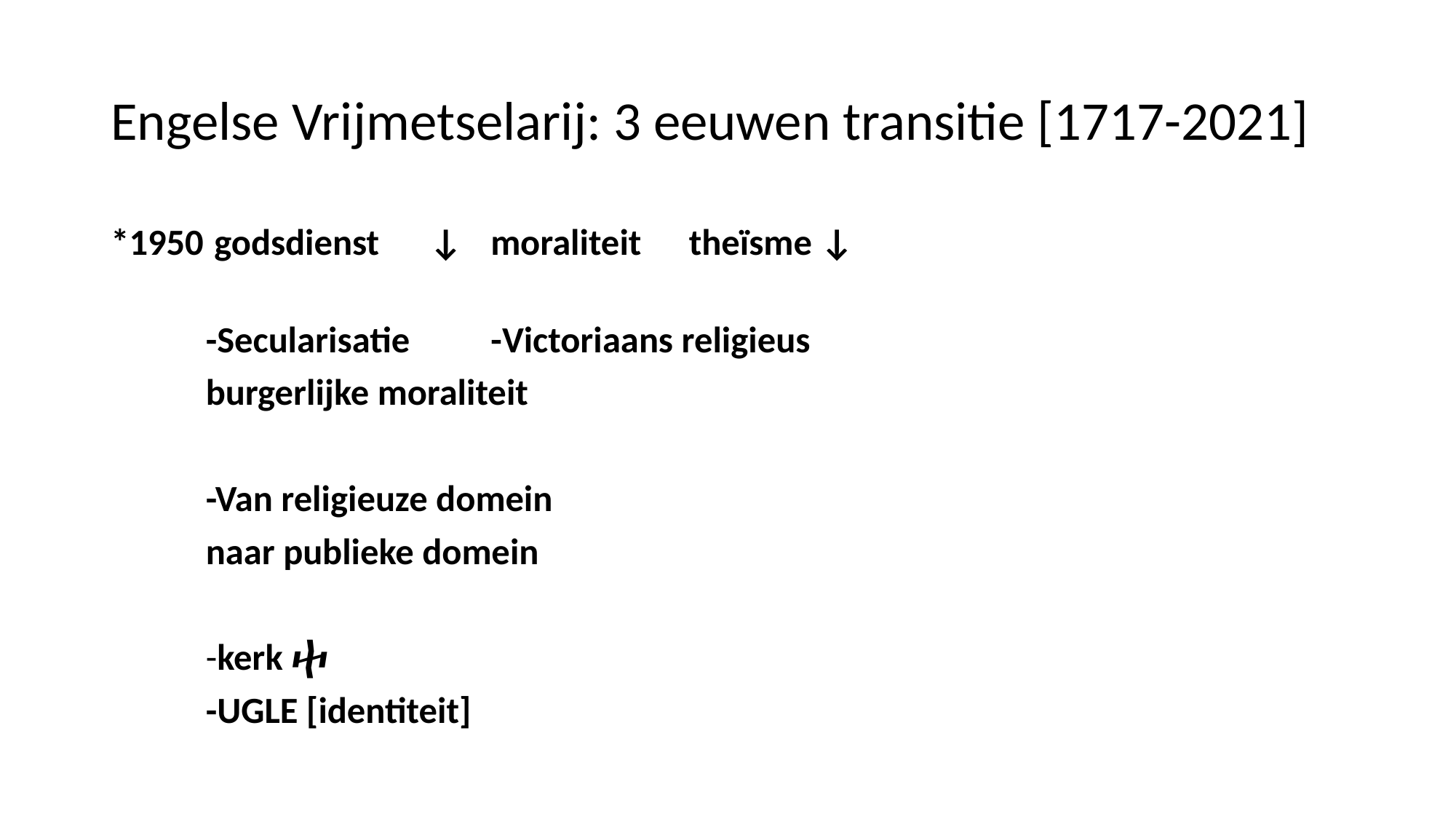

# Engelse Vrijmetselarij: 3 eeuwen transitie [1717-2021]
*1950		 godsdienst	    ↓	moraliteit 	 theïsme ↓
		-Secularisatie	-Victoriaans religieus
					burgerlijke moraliteit

					-Van religieuze domein
					naar publieke domein

		-kerk ⴕ
		-UGLE [identiteit]